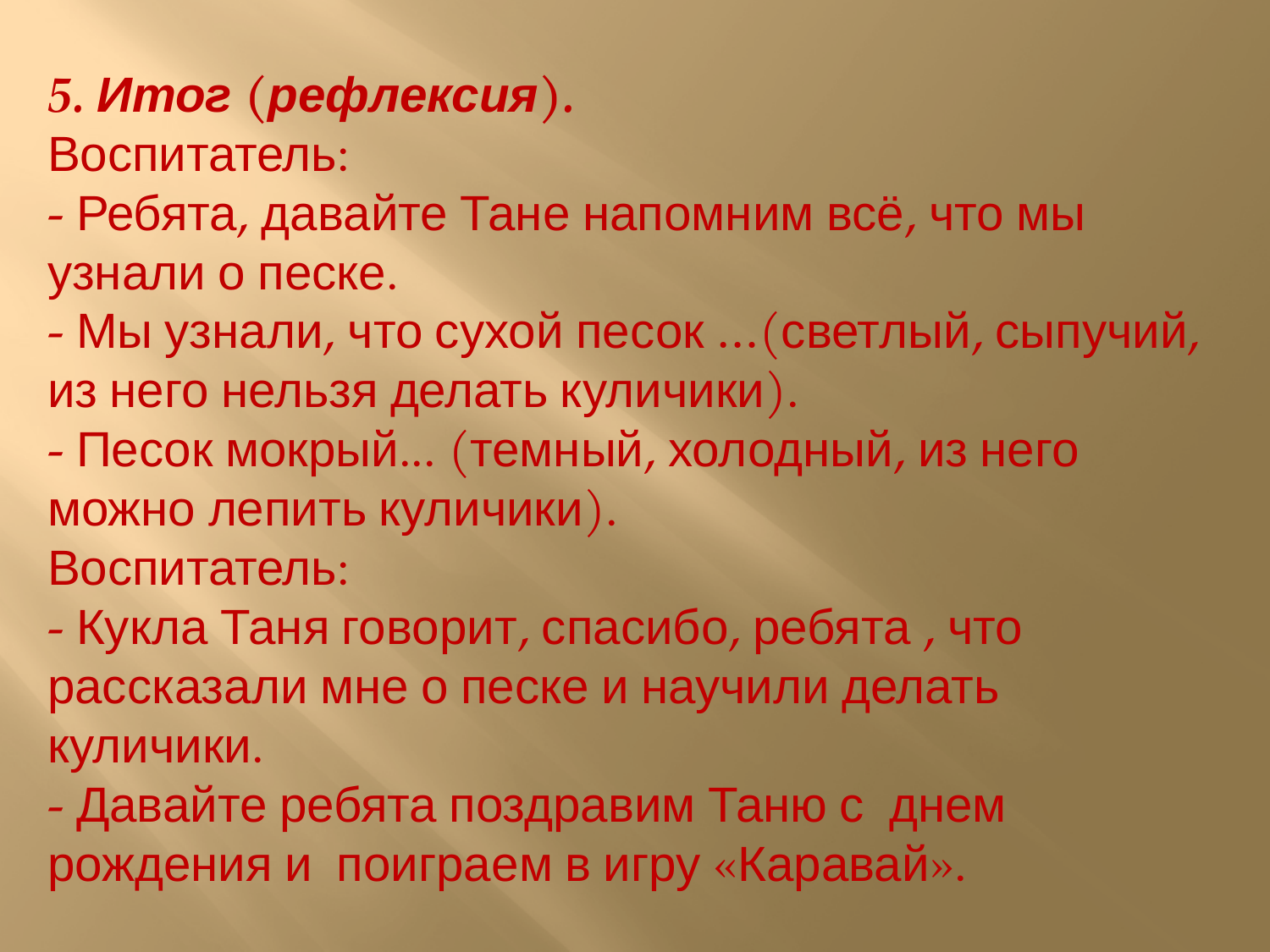

5. Итог (рефлексия).
Воспитатель:
- Ребята, давайте Тане напомним всё, что мы узнали о песке.
- Мы узнали, что сухой песок …(светлый, сыпучий, из него нельзя делать куличики).
- Песок мокрый... (темный, холодный, из него можно лепить куличики).
Воспитатель:
- Кукла Таня говорит, спасибо, ребята , что рассказали мне о песке и научили делать куличики.
- Давайте ребята поздравим Таню с  днем рождения и  поиграем в игру «Каравай».